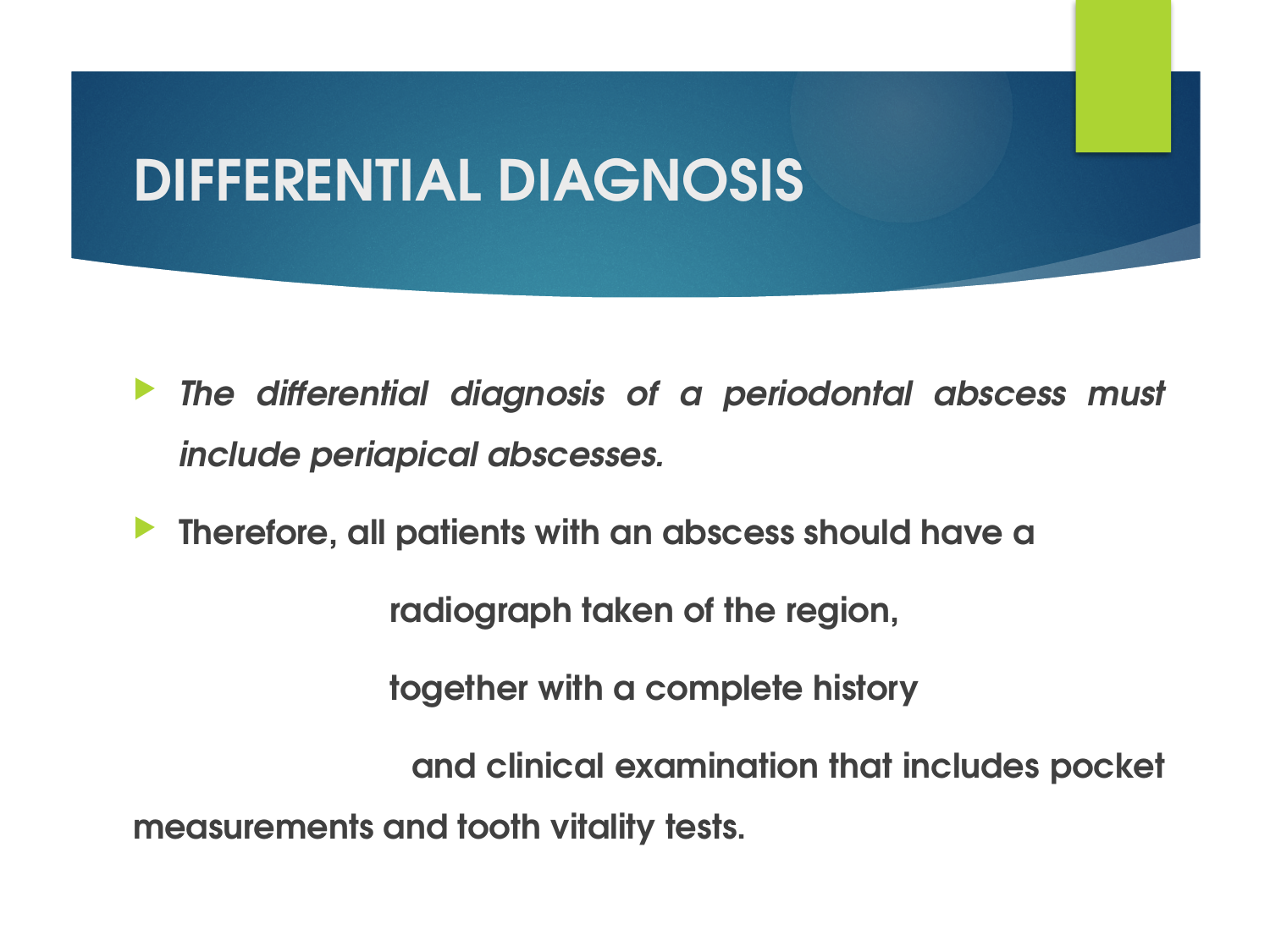

# DIFFERENTIAL DIAGNOSIS
The differential diagnosis of a periodontal abscess must include periapical abscesses.
Therefore, all patients with an abscess should have a
                           radiograph taken of the region,
                           together with a complete history
                           and clinical examination that includes pocket measurements and tooth vitality tests.